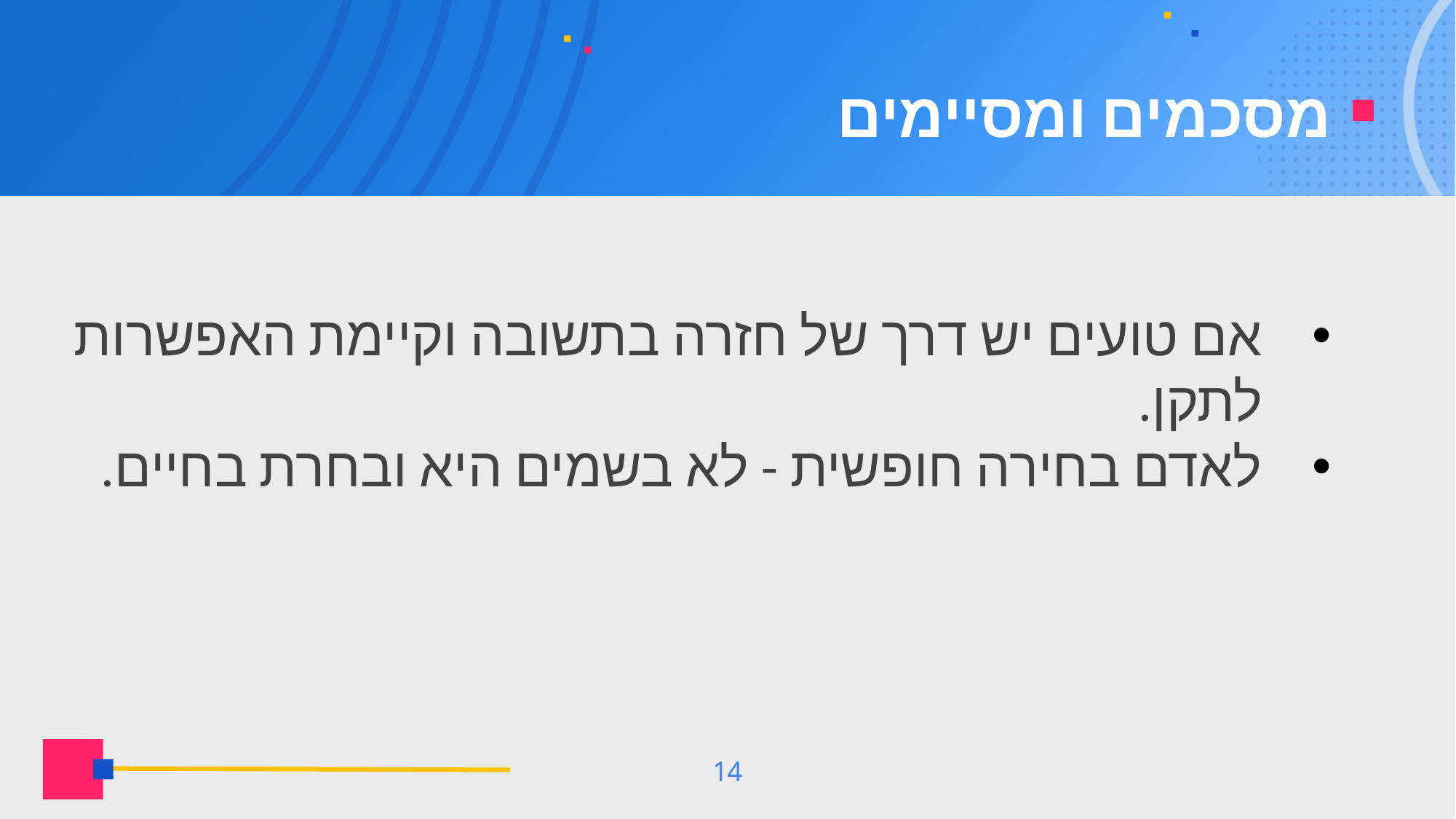

# מסכמים ומסיימים

אם טועים יש דרך של חזרה בתשובה וקיימת האפשרות לתקן.
לאדם בחירה חופשית - לא בשמים היא ובחרת בחיים.